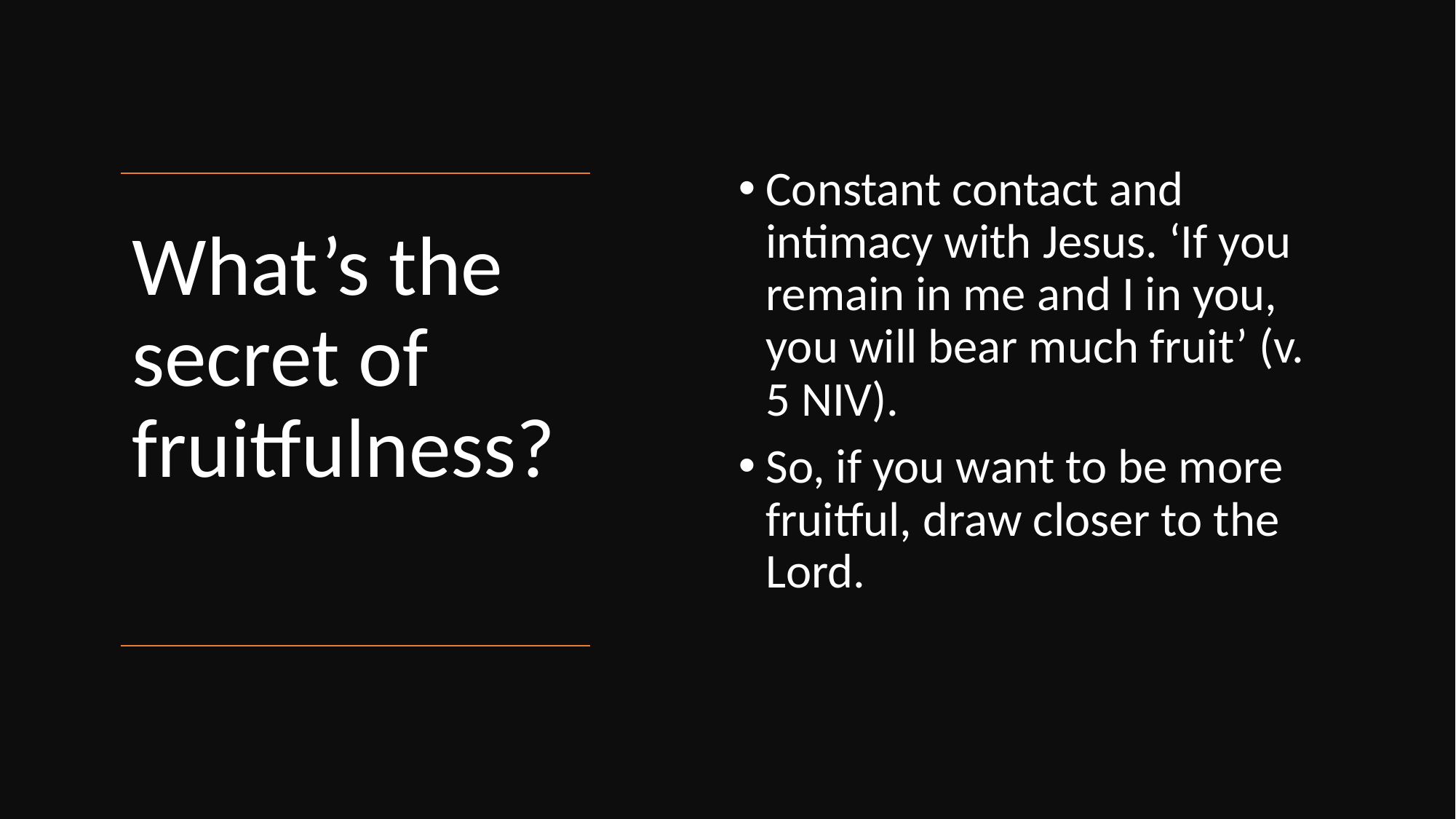

Constant contact and intimacy with Jesus. ‘If you remain in me and I in you, you will bear much fruit’ (v. 5 NIV).
So, if you want to be more fruitful, draw closer to the Lord.

# What’s the secret of fruitfulness?